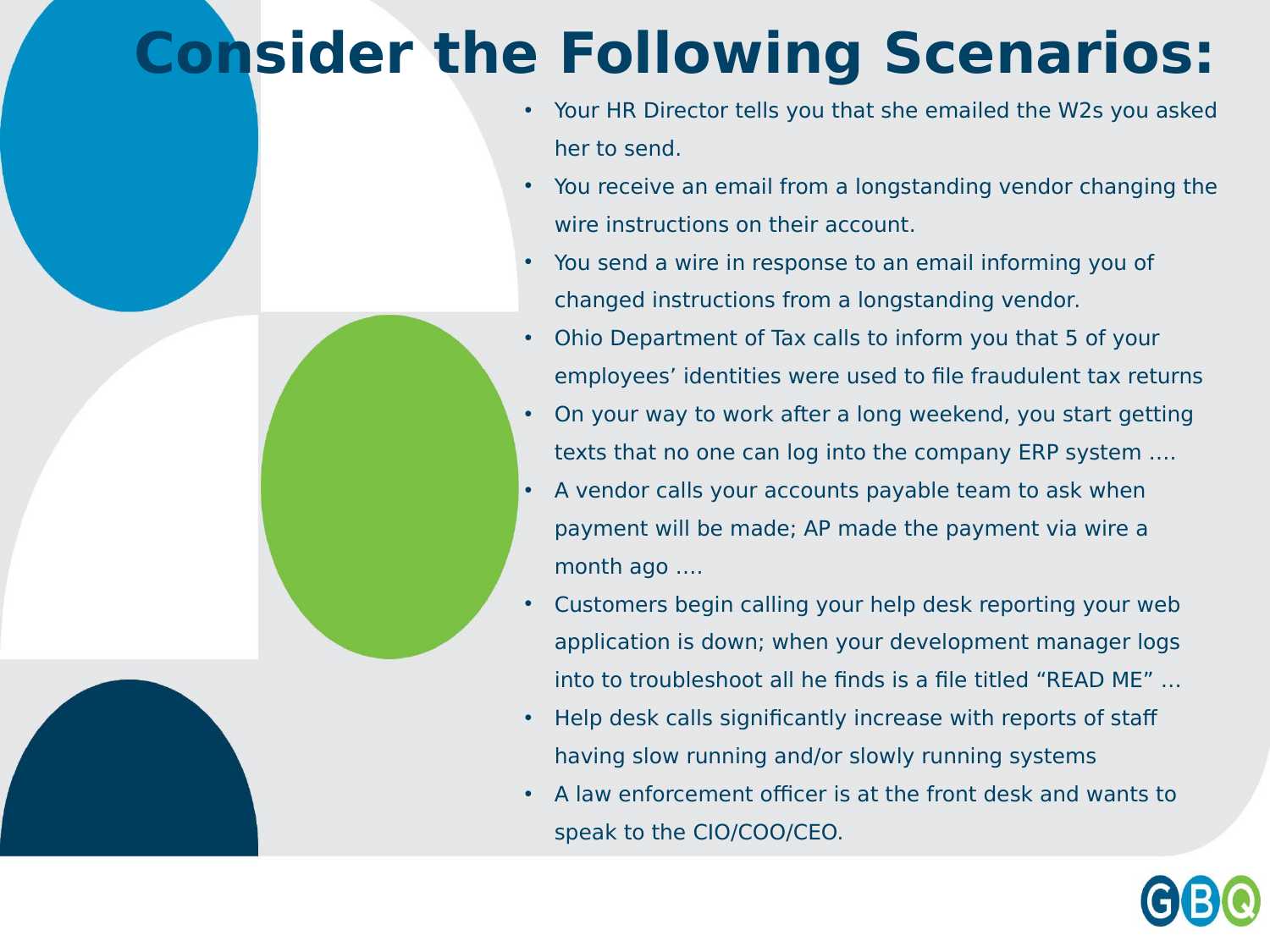

Consider the Following Scenarios:
Your HR Director tells you that she emailed the W2s you asked her to send​.
You receive an email from a longstanding vendor changing the wire instructions on their account​.
You send a wire in response to an email informing you of changed instructions from a longstanding vendor​.
Ohio Department of Tax calls to inform you that 5 of your employees’ identities were used to file fraudulent tax returns​
On your way to work after a long weekend, you start getting texts that no one can log into the company ERP system ….​
A vendor calls your accounts payable team to ask when payment will be made; AP made the payment via wire a month ago ….​
Customers begin calling your help desk reporting your web application is down; when your development manager logs into to troubleshoot all he finds is a file titled “READ ME” …​
Help desk calls significantly increase with reports of staff having slow running and/or slowly running systems​
A law enforcement officer is at the front desk and wants to speak to the CIO/COO/CEO.